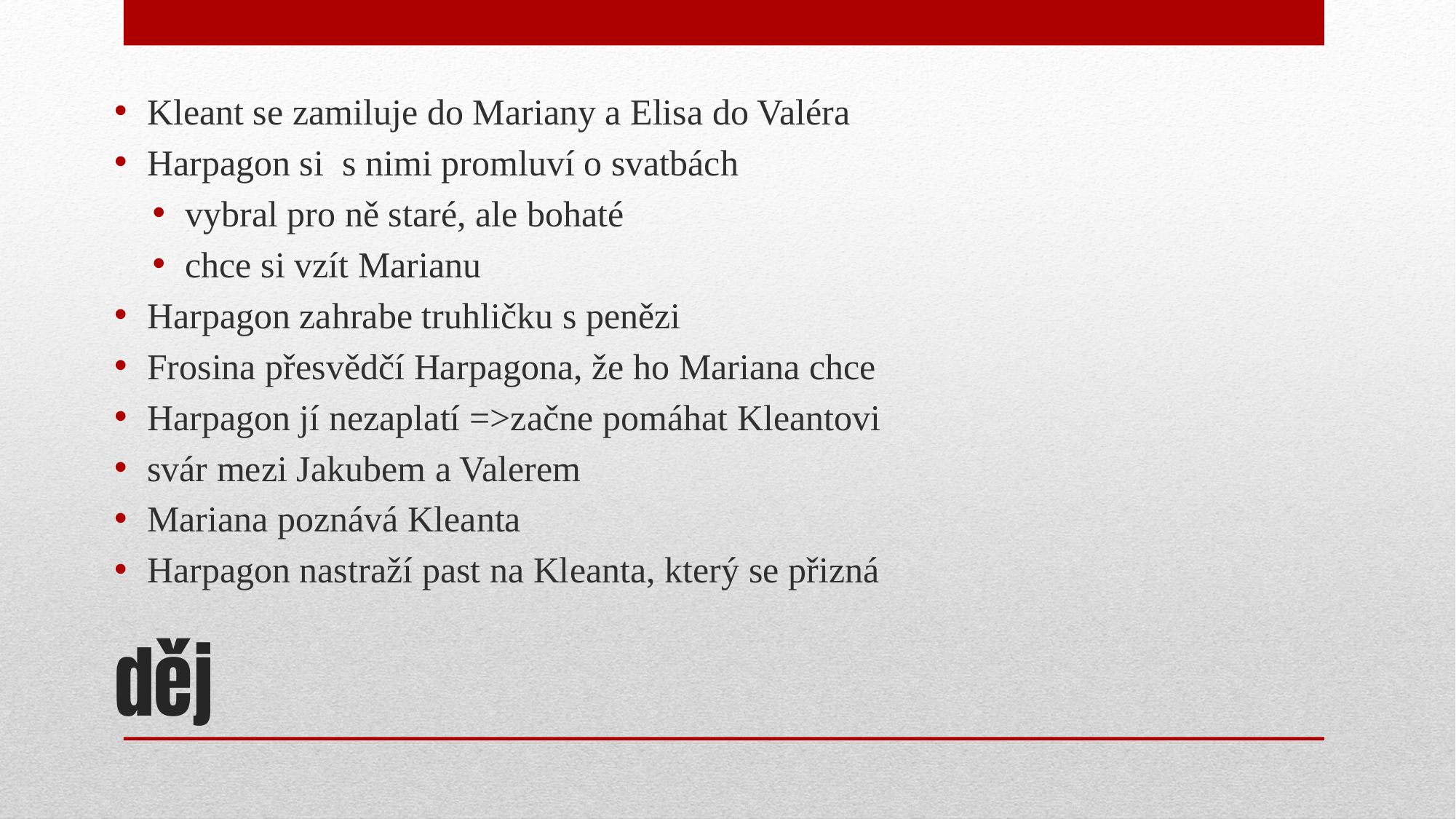

Kleant se zamiluje do Mariany a Elisa do Valéra
Harpagon si  s nimi promluví o svatbách
vybral pro ně staré, ale bohaté
chce si vzít Marianu
Harpagon zahrabe truhličku s penězi
Frosina přesvědčí Harpagona, že ho Mariana chce
Harpagon jí nezaplatí =>začne pomáhat Kleantovi
svár mezi Jakubem a Valerem
Mariana poznává Kleanta
Harpagon nastraží past na Kleanta, který se přizná

# děj